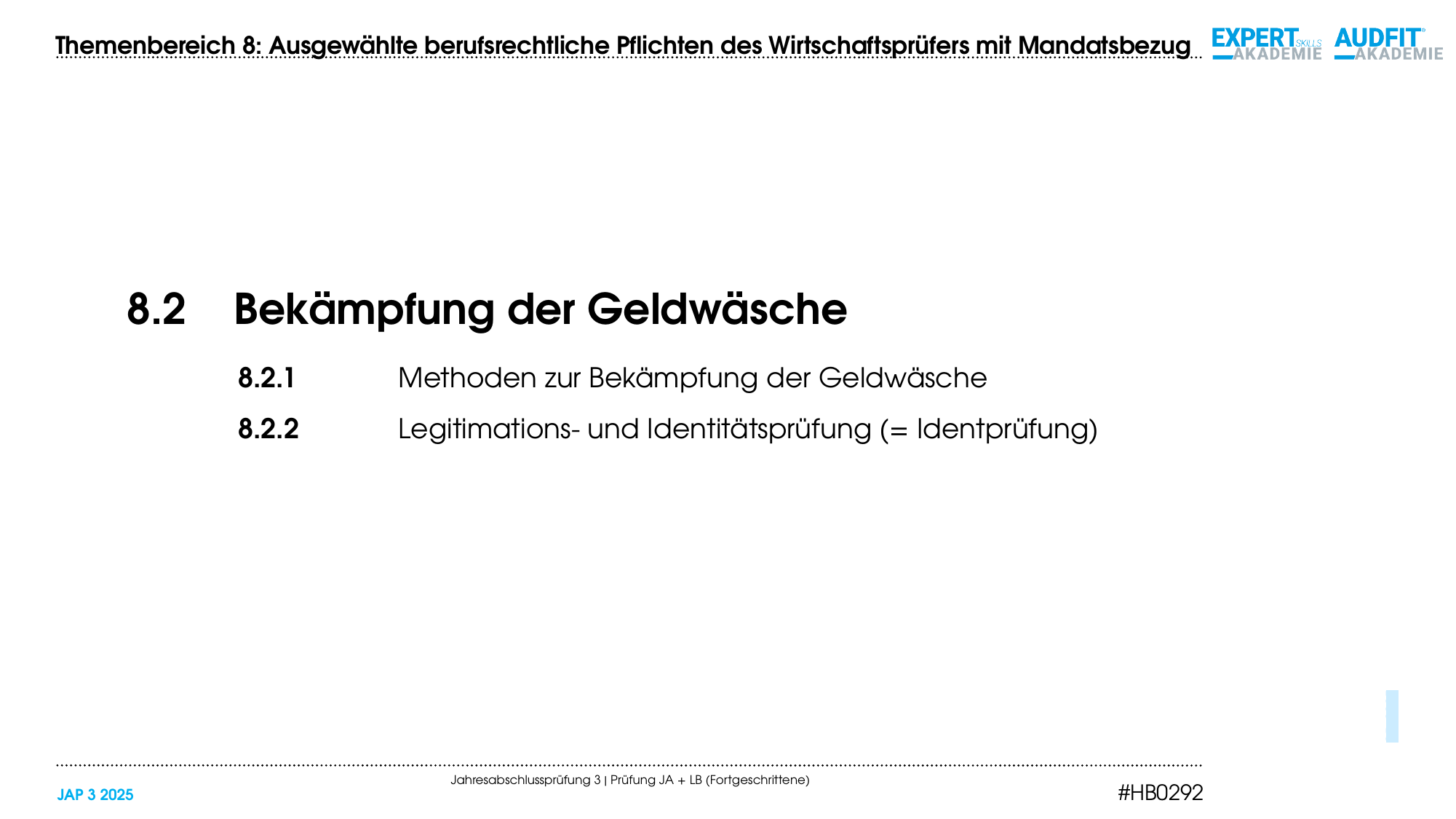

Themenbereich 8: Ausgewählte berufsrechtliche Pflichten des Wirtschaftsprüfers mit Mandatsbezug
8.2	Bekämpfung der Geldwäsche
8.2.1	Methoden zur Bekämpfung der Geldwäsche
8.2.2	Legitimations- und Identitätsprüfung (= Identprüfung)

05/2025